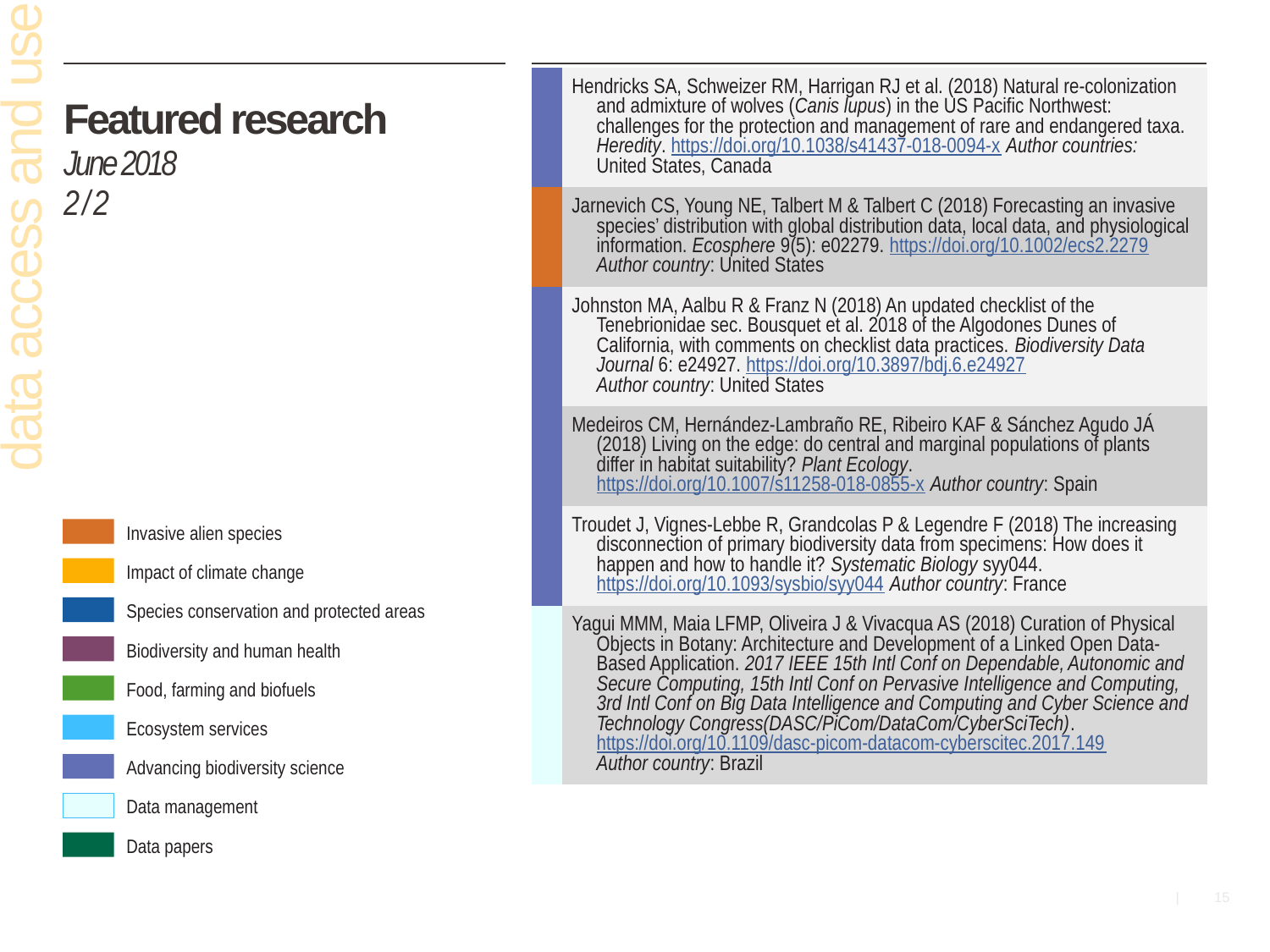

|  | Hendricks SA, Schweizer RM, Harrigan RJ et al. (2018) Natural re-colonization and admixture of wolves (Canis lupus) in the US Pacific Northwest: challenges for the protection and management of rare and endangered taxa. Heredity. https://doi.org/10.1038/s41437-018-0094-x Author countries: United States, Canada |
| --- | --- |
|  | Jarnevich CS, Young NE, Talbert M & Talbert C (2018) Forecasting an invasive species’ distribution with global distribution data, local data, and physiological information. Ecosphere 9(5): e02279. https://doi.org/10.1002/ecs2.2279 Author country: United States |
|  | Johnston MA, Aalbu R & Franz N (2018) An updated checklist of the Tenebrionidae sec. Bousquet et al. 2018 of the Algodones Dunes of California, with comments on checklist data practices. Biodiversity Data Journal 6: e24927. https://doi.org/10.3897/bdj.6.e24927 Author country: United States |
|  | Medeiros CM, Hernández-Lambraño RE, Ribeiro KAF & Sánchez Agudo JÁ (2018) Living on the edge: do central and marginal populations of plants differ in habitat suitability? Plant Ecology. https://doi.org/10.1007/s11258-018-0855-x Author country: Spain |
|  | Troudet J, Vignes-Lebbe R, Grandcolas P & Legendre F (2018) The increasing disconnection of primary biodiversity data from specimens: How does it happen and how to handle it? Systematic Biology syy044. https://doi.org/10.1093/sysbio/syy044 Author country: France |
|  | Yagui MMM, Maia LFMP, Oliveira J & Vivacqua AS (2018) Curation of Physical Objects in Botany: Architecture and Development of a Linked Open Data-Based Application. 2017 IEEE 15th Intl Conf on Dependable, Autonomic and Secure Computing, 15th Intl Conf on Pervasive Intelligence and Computing, 3rd Intl Conf on Big Data Intelligence and Computing and Cyber Science and Technology Congress(DASC/PiCom/DataCom/CyberSciTech). https://doi.org/10.1109/dasc-picom-datacom-cyberscitec.2017.149 Author country: Brazil |
# Featured research June 2018 2 / 2
data access and use

Invasive alien species
Impact of climate change
Species conservation and protected areas
Biodiversity and human health
Food, farming and biofuels
Ecosystem services
Advancing biodiversity science
Data management
Data papers